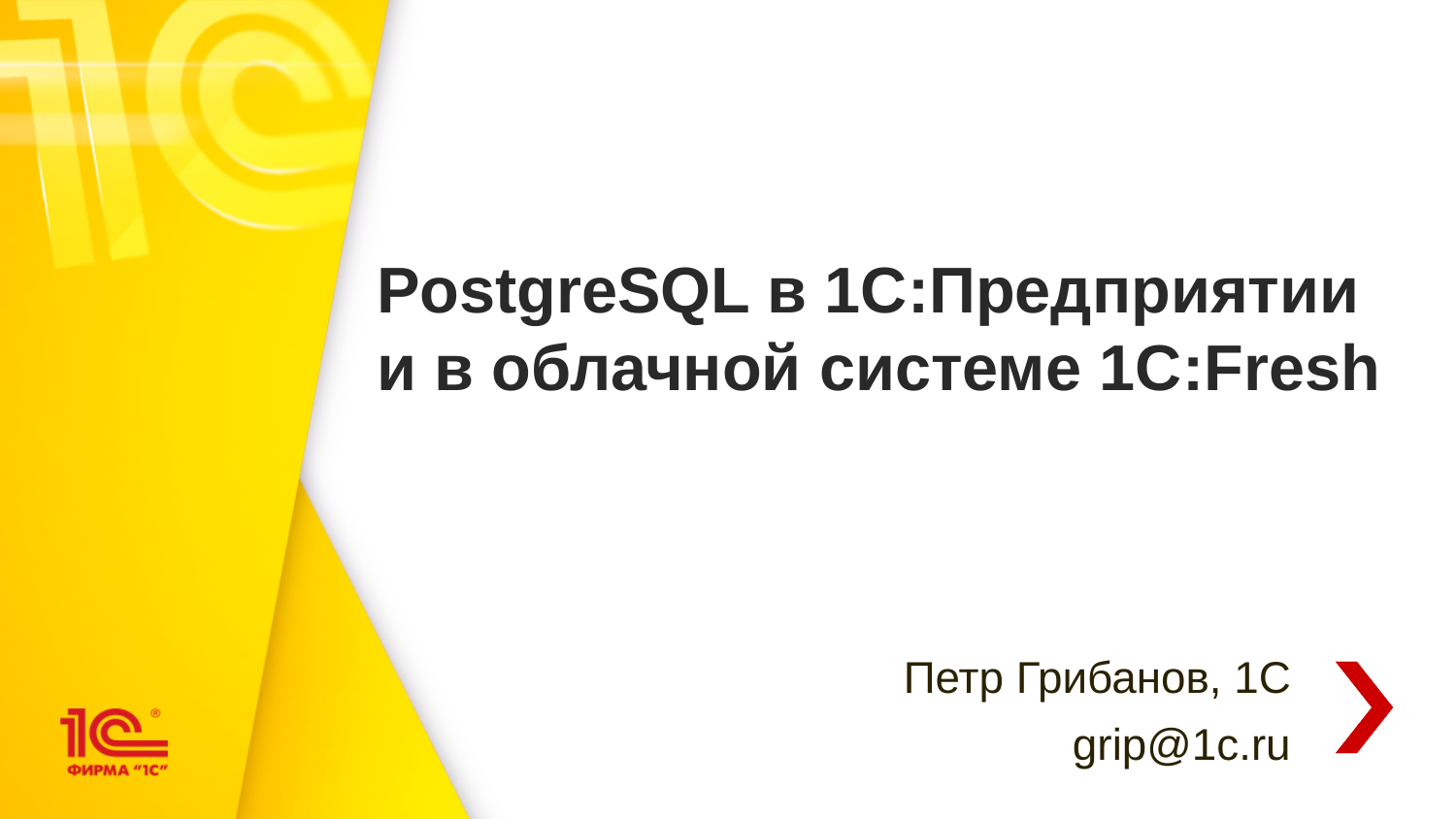

PostgreSQL в 1С:Предприятии и в облачной системе 1С:Fresh
Петр Грибанов, 1C
grip@1c.ru